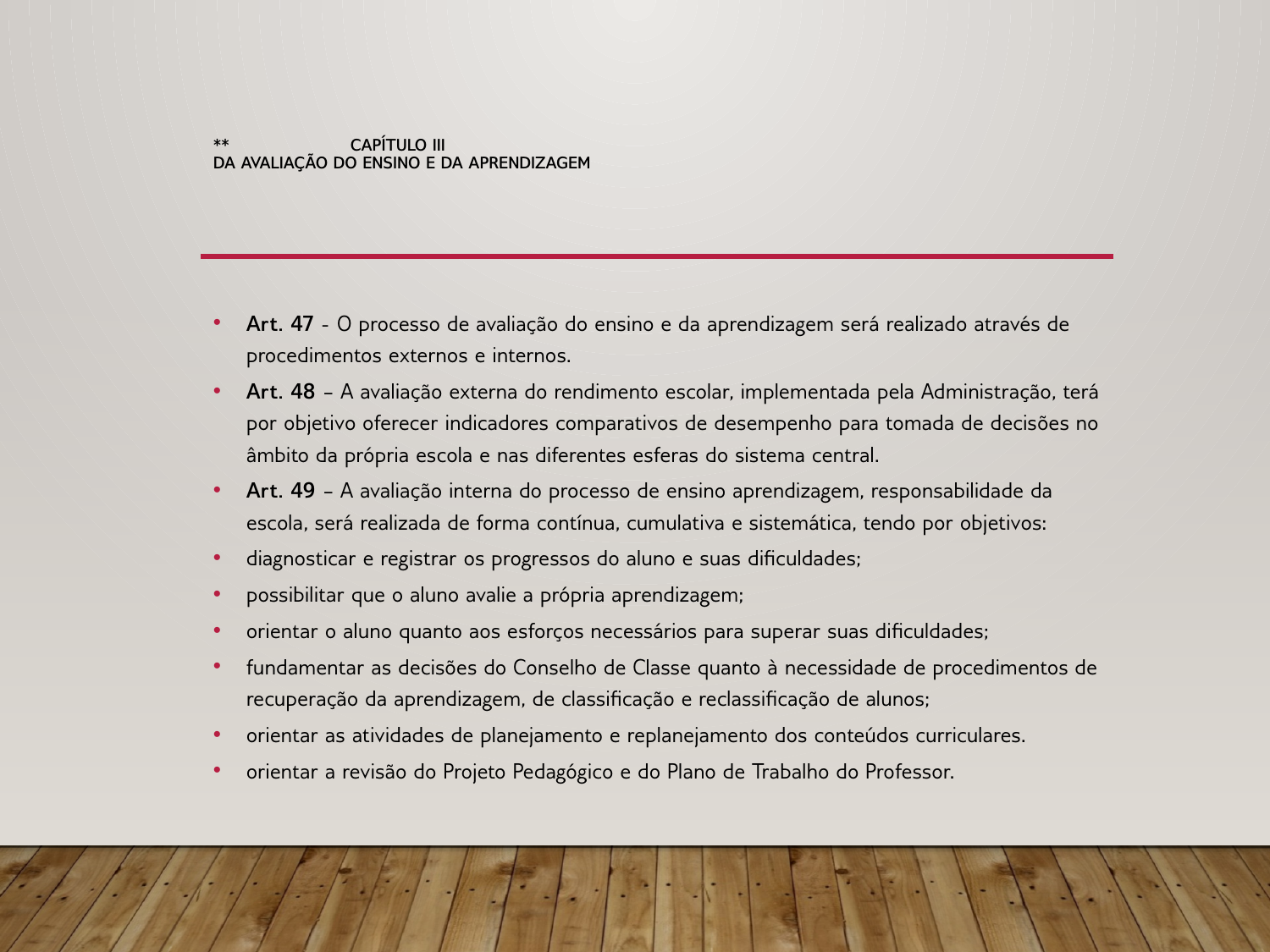

# **                      Capítulo III Da Avaliação do Ensino e da Aprendizagem

Art. 47 - O processo de avaliação do ensino e da aprendizagem será realizado através de procedimentos externos e internos.
Art. 48 – A avaliação externa do rendimento escolar, implementada pela Administração, terá por objetivo oferecer indicadores comparativos de desempenho para tomada de decisões no âmbito da própria escola e nas diferentes esferas do sistema central.
Art. 49 – A avaliação interna do processo de ensino aprendizagem, responsabilidade da escola, será realizada de forma contínua, cumulativa e sistemática, tendo por objetivos:
diagnosticar e registrar os progressos do aluno e suas dificuldades;
possibilitar que o aluno avalie a própria aprendizagem;
orientar o aluno quanto aos esforços necessários para superar suas dificuldades;
fundamentar as decisões do Conselho de Classe quanto à necessidade de procedimentos de recuperação da aprendizagem, de classificação e reclassificação de alunos;
orientar as atividades de planejamento e replanejamento dos conteúdos curriculares.
orientar a revisão do Projeto Pedagógico e do Plano de Trabalho do Professor.